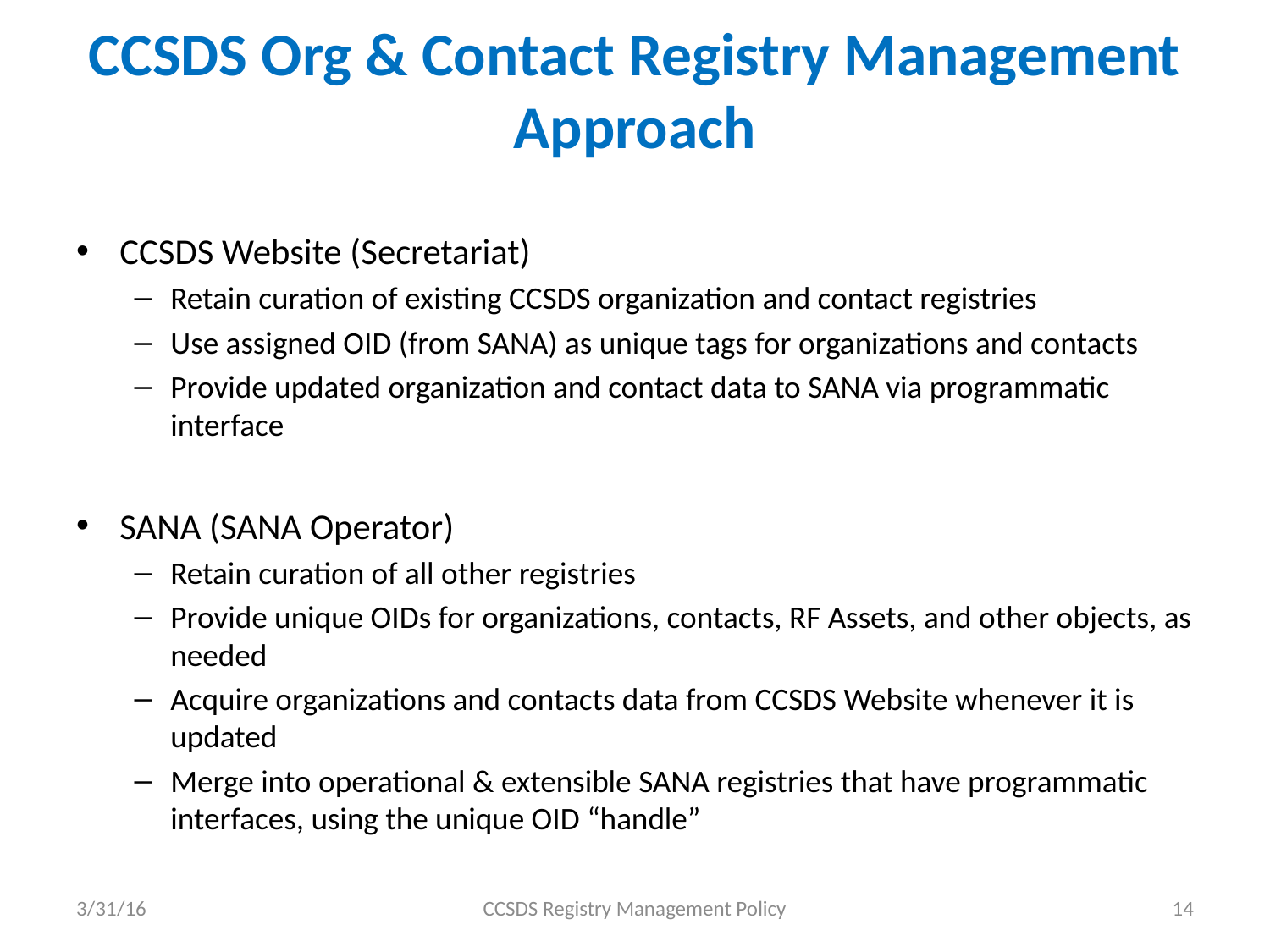

# CCSDS Org & Contact Registry Management Approach
CCSDS Website (Secretariat)
Retain curation of existing CCSDS organization and contact registries
Use assigned OID (from SANA) as unique tags for organizations and contacts
Provide updated organization and contact data to SANA via programmatic interface

SANA (SANA Operator)
Retain curation of all other registries
Provide unique OIDs for organizations, contacts, RF Assets, and other objects, as needed
Acquire organizations and contacts data from CCSDS Website whenever it is updated
Merge into operational & extensible SANA registries that have programmatic interfaces, using the unique OID “handle”
3/31/16
CCSDS Registry Management Policy
14